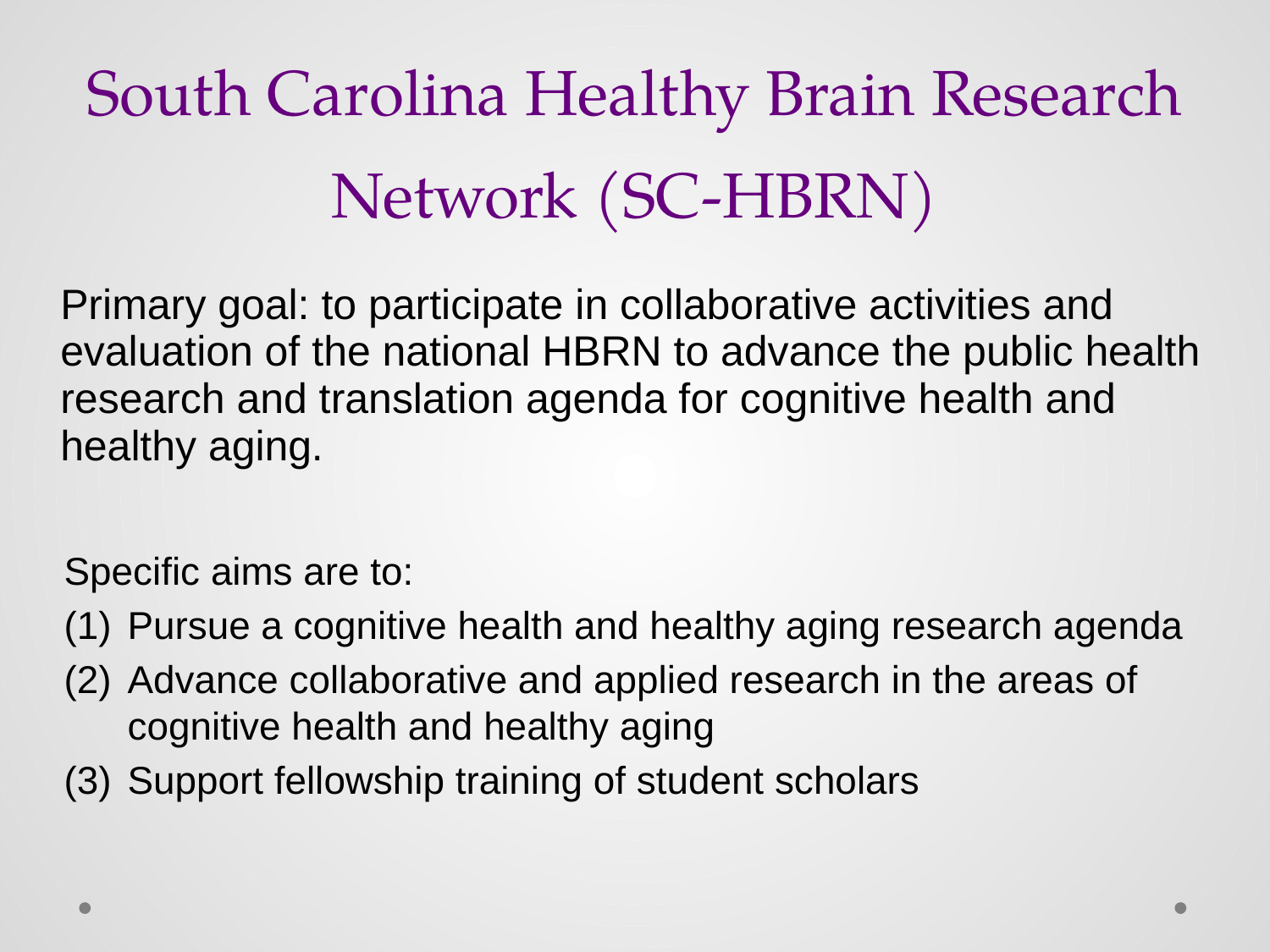

# South Carolina Healthy Brain Research Network (SC-HBRN)
Primary goal: to participate in collaborative activities and evaluation of the national HBRN to advance the public health research and translation agenda for cognitive health and healthy aging.

Specific aims are to:
Pursue a cognitive health and healthy aging research agenda
Advance collaborative and applied research in the areas of cognitive health and healthy aging
Support fellowship training of student scholars